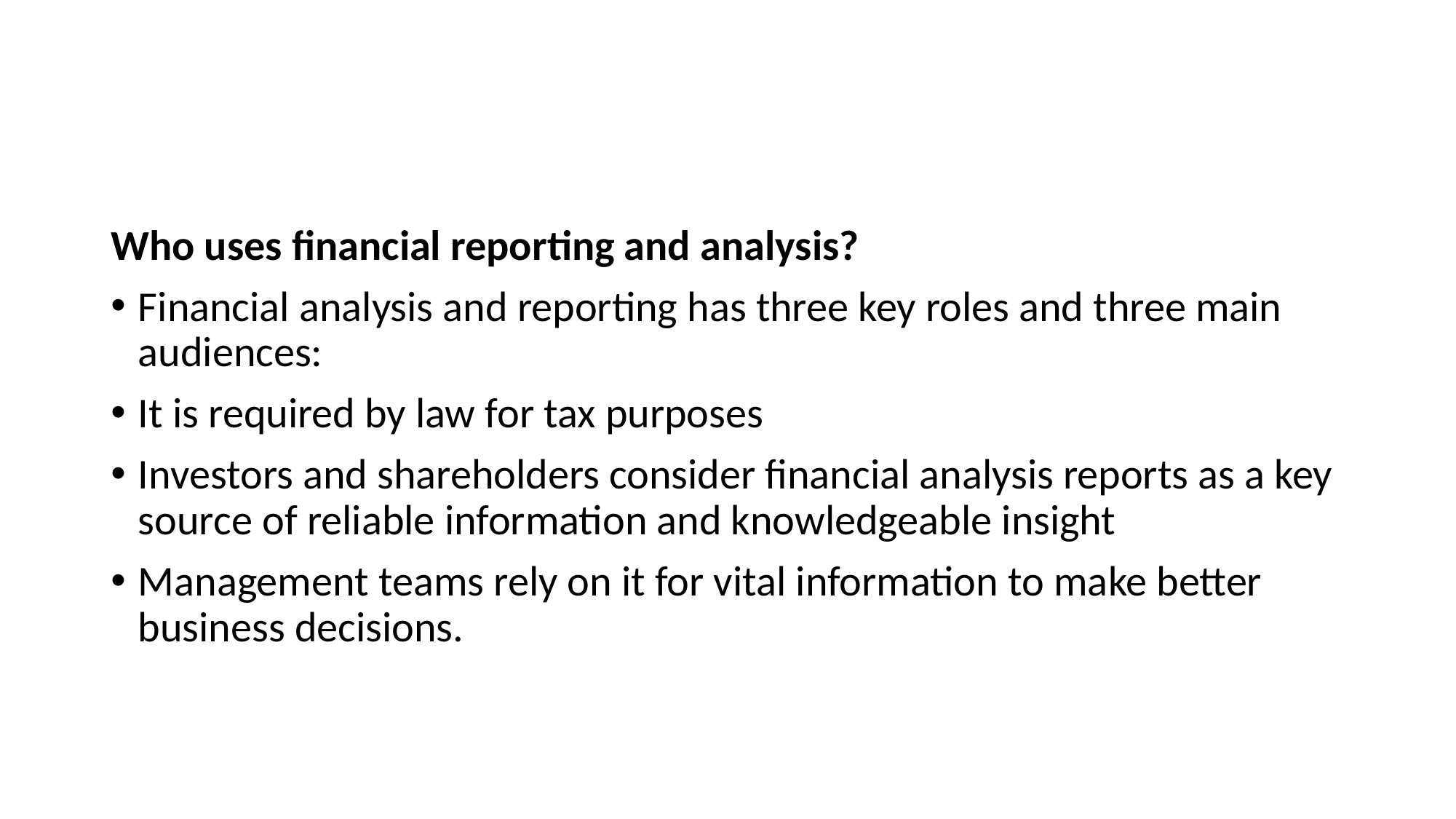

#
Who uses financial reporting and analysis?
Financial analysis and reporting has three key roles and three main audiences:
It is required by law for tax purposes
Investors and shareholders consider financial analysis reports as a key source of reliable information and knowledgeable insight
Management teams rely on it for vital information to make better business decisions.